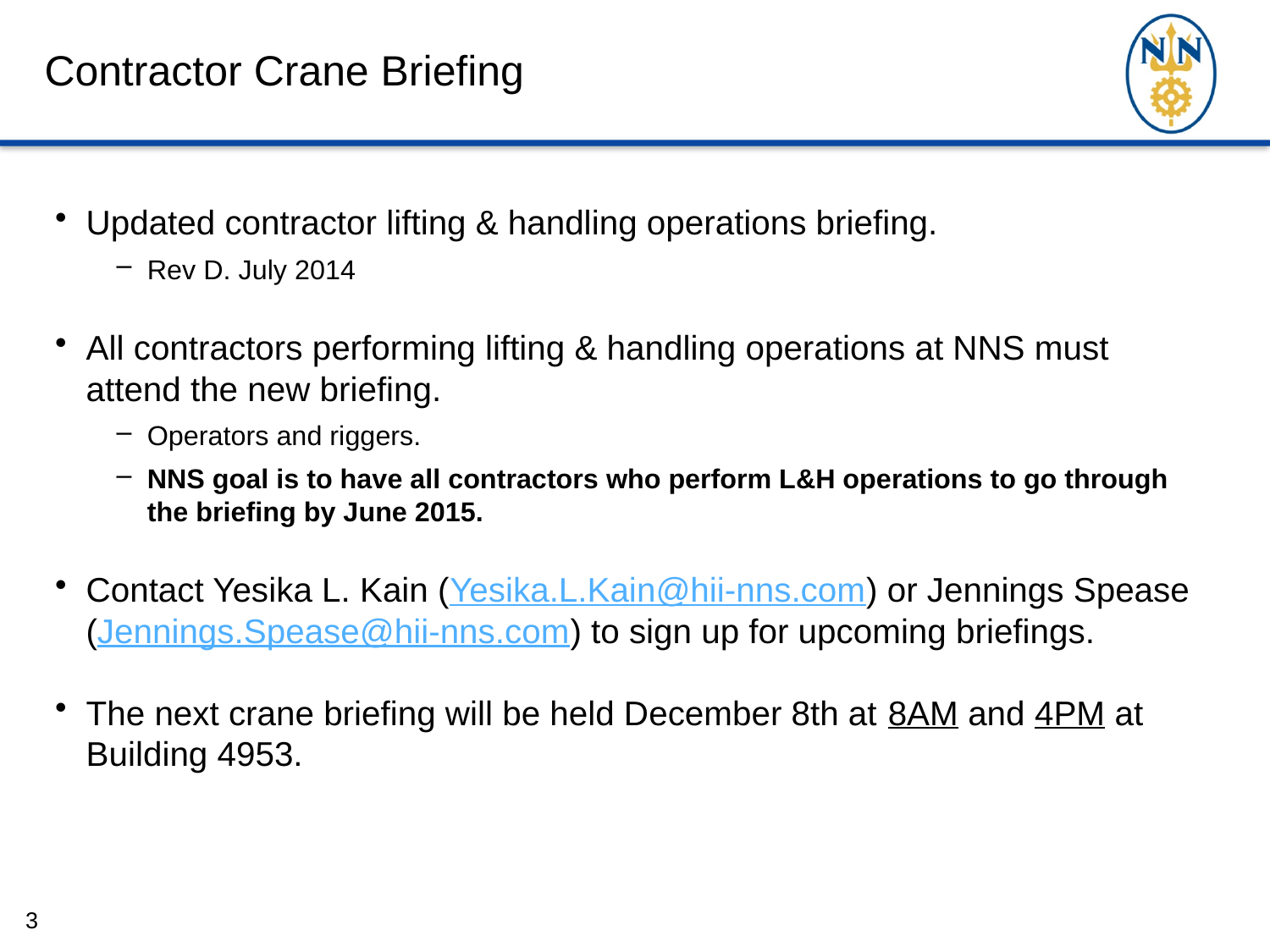

# Contractor Crane Briefing
Updated contractor lifting & handling operations briefing.
Rev D. July 2014
All contractors performing lifting & handling operations at NNS must attend the new briefing.
Operators and riggers.
NNS goal is to have all contractors who perform L&H operations to go through the briefing by June 2015.
Contact Yesika L. Kain (Yesika.L.Kain@hii-nns.com) or Jennings Spease (Jennings.Spease@hii-nns.com) to sign up for upcoming briefings.
The next crane briefing will be held December 8th at 8AM and 4PM at Building 4953.

3